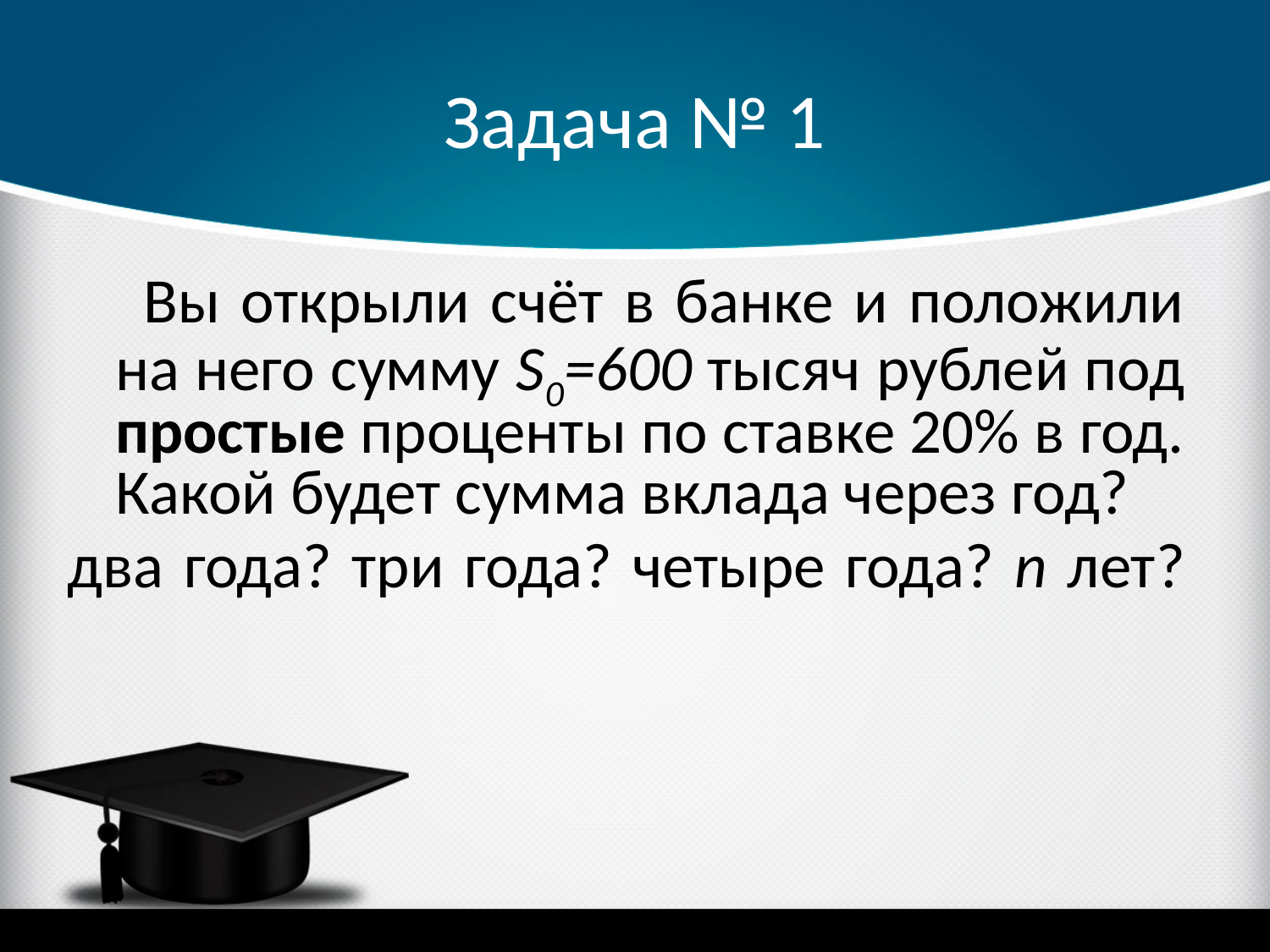

# Задача № 1
    Вы открыли счёт в банке и положили на него сумму S0=600 тысяч рублей под простые проценты по ставке 20% в год. Какой будет сумма вклада через год?
два года? три года? четыре года? n лет?